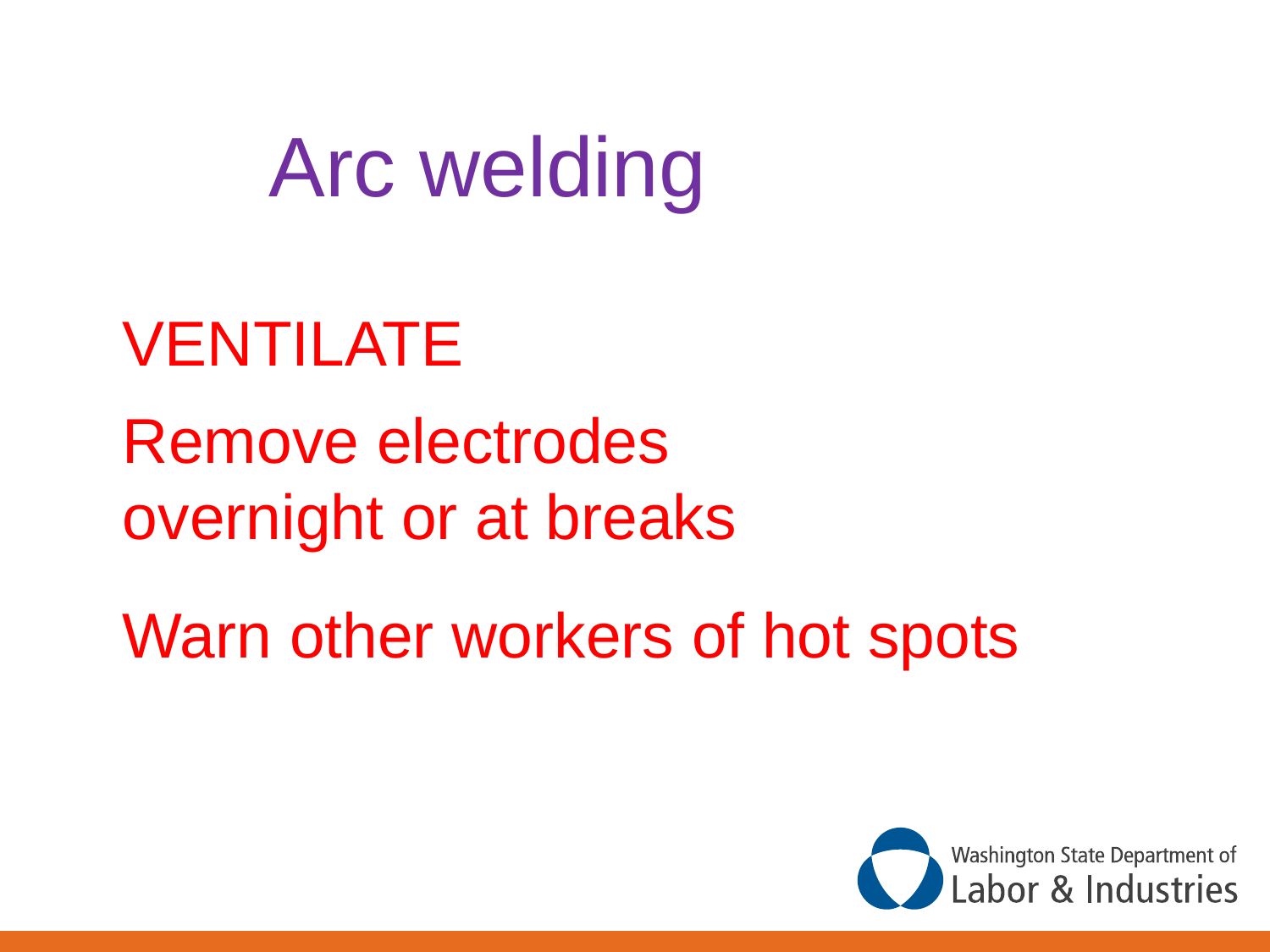

Arc welding
VENTILATE
Remove electrodes
overnight or at breaks
Warn other workers of hot spots